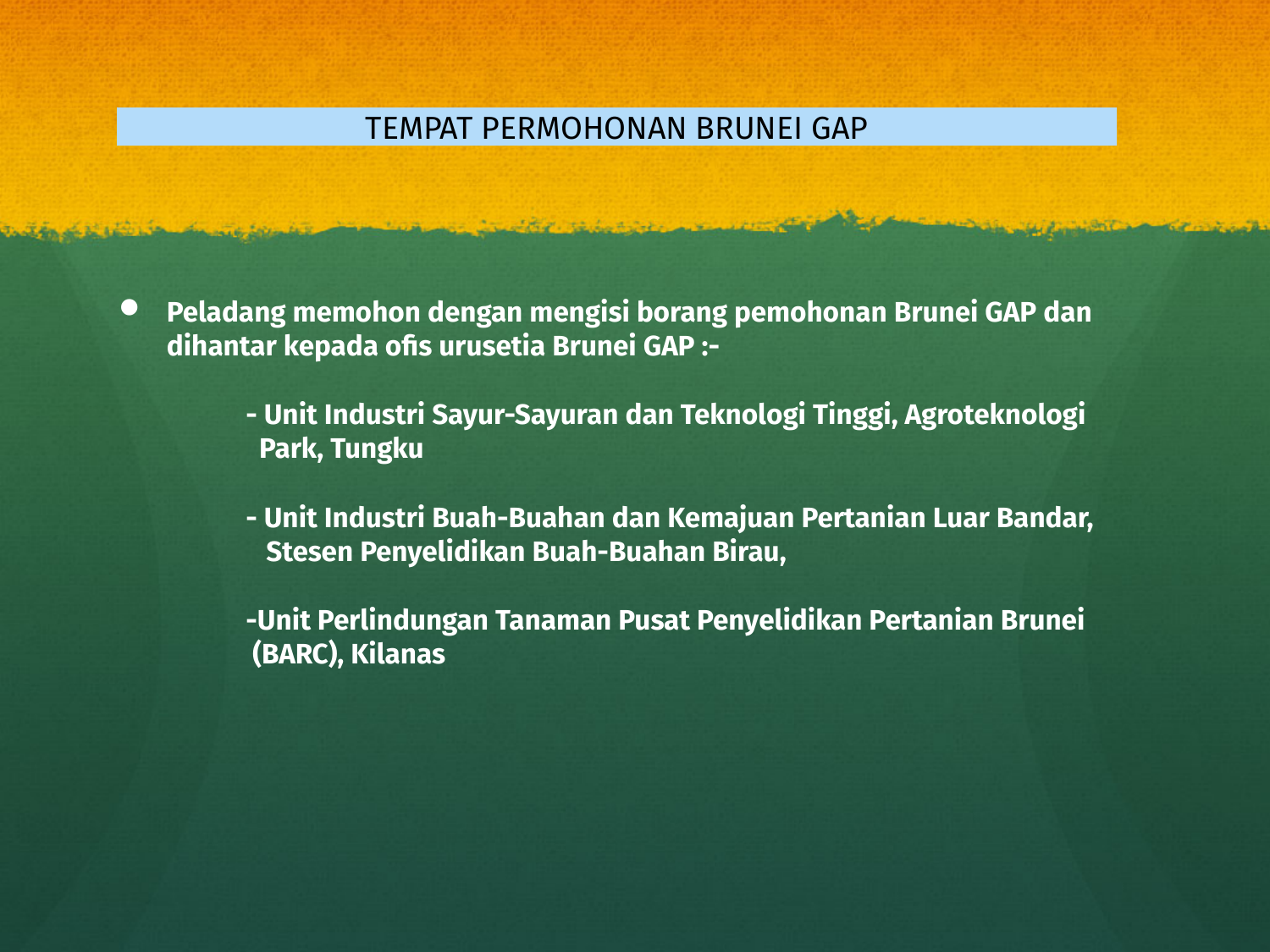

TEMPAT PERMOHONAN BRUNEI GAP
Peladang memohon dengan mengisi borang pemohonan Brunei GAP dan dihantar kepada ofis urusetia Brunei GAP :-
	- Unit Industri Sayur-Sayuran dan Teknologi Tinggi, Agroteknologi  		  Park, Tungku
	- Unit Industri Buah-Buahan dan Kemajuan Pertanian Luar Bandar, 	   	   Stesen Penyelidikan Buah-Buahan Birau,
	-Unit Perlindungan Tanaman Pusat Penyelidikan Pertanian Brunei 	  	 (BARC), Kilanas